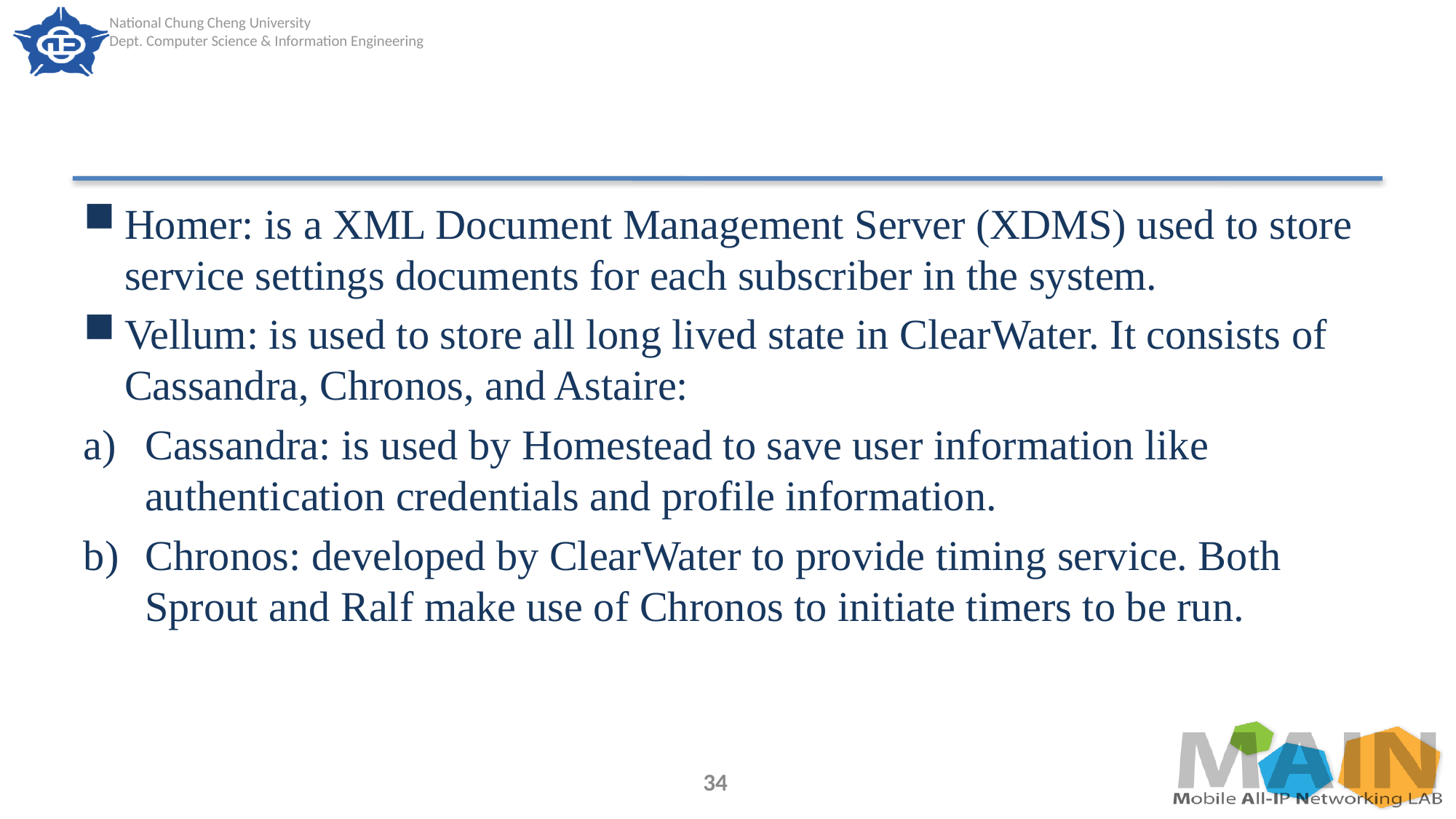

#
Homer: is a XML Document Management Server (XDMS) used to store service settings documents for each subscriber in the system.
Vellum: is used to store all long lived state in ClearWater. It consists of Cassandra, Chronos, and Astaire:
Cassandra: is used by Homestead to save user information like authentication credentials and profile information.
Chronos: developed by ClearWater to provide timing service. Both Sprout and Ralf make use of Chronos to initiate timers to be run.

34